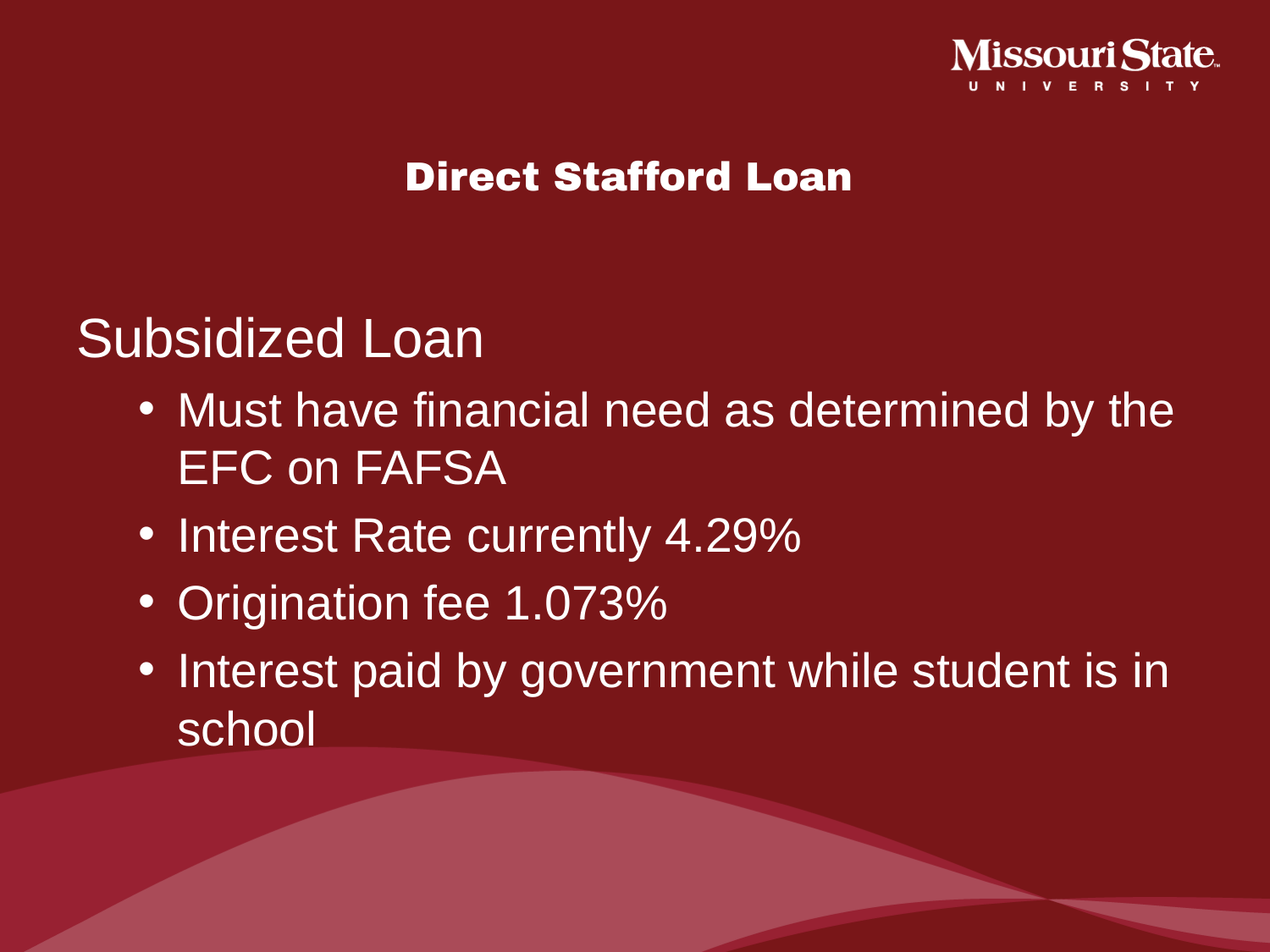

# Direct Stafford Loan
Subsidized Loan
Must have financial need as determined by the EFC on FAFSA
Interest Rate currently 4.29%
Origination fee 1.073%
Interest paid by government while student is in school